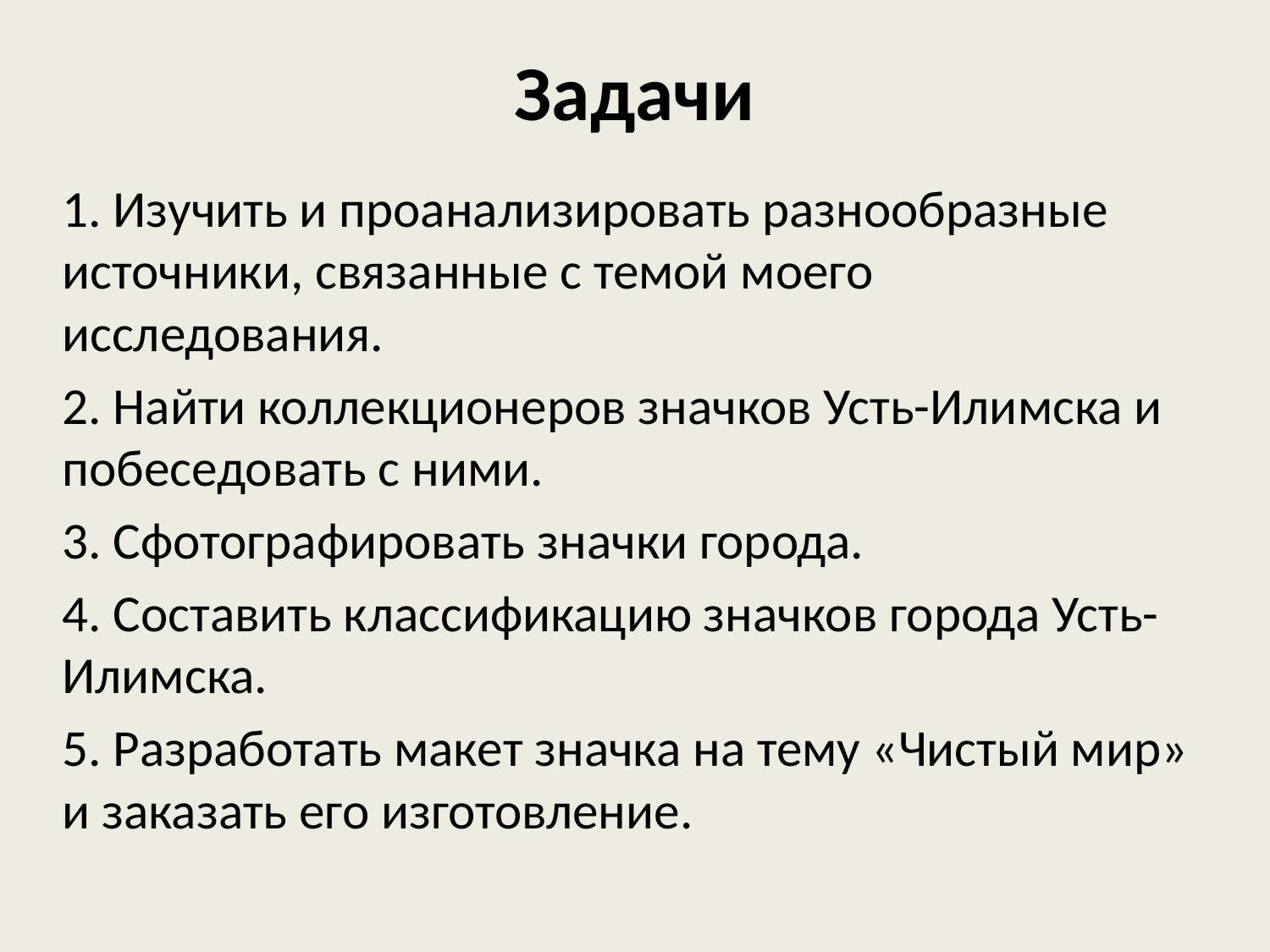

# Задачи
1. Изучить и проанализировать разнообразные источники, связанные с темой моего исследования.
2. Найти коллекционеров значков Усть-Илимска и побеседовать с ними.
3. Сфотографировать значки города.
4. Составить классификацию значков города Усть-Илимска.
5. Разработать макет значка на тему «Чистый мир» и заказать его изготовление.